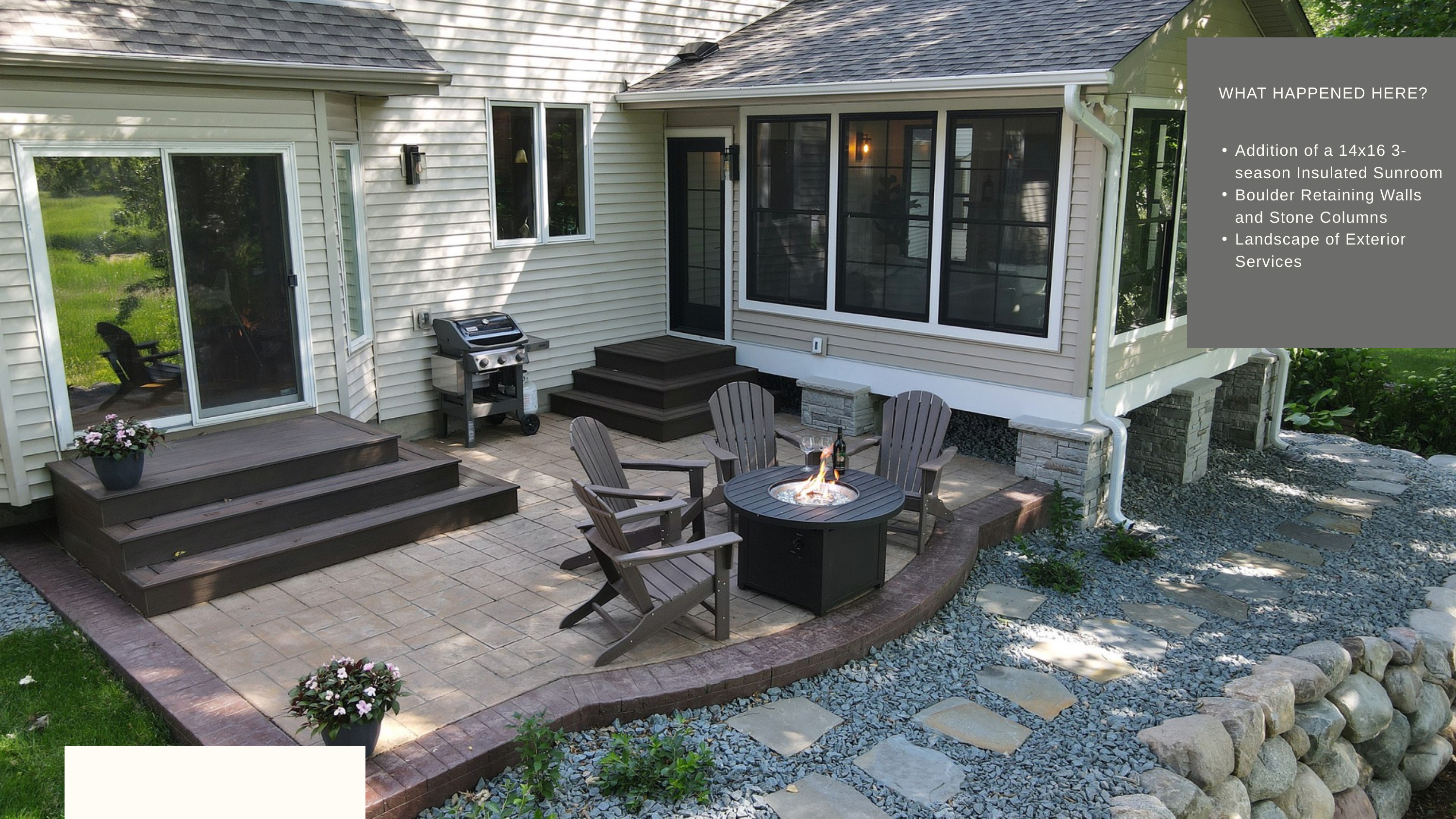

WHAT HAPPENED HERE?

Addition of a 14x16 3-season Insulated Sunroom
Boulder Retaining Walls and Stone Columns
Landscape of Exterior Services

AFTER